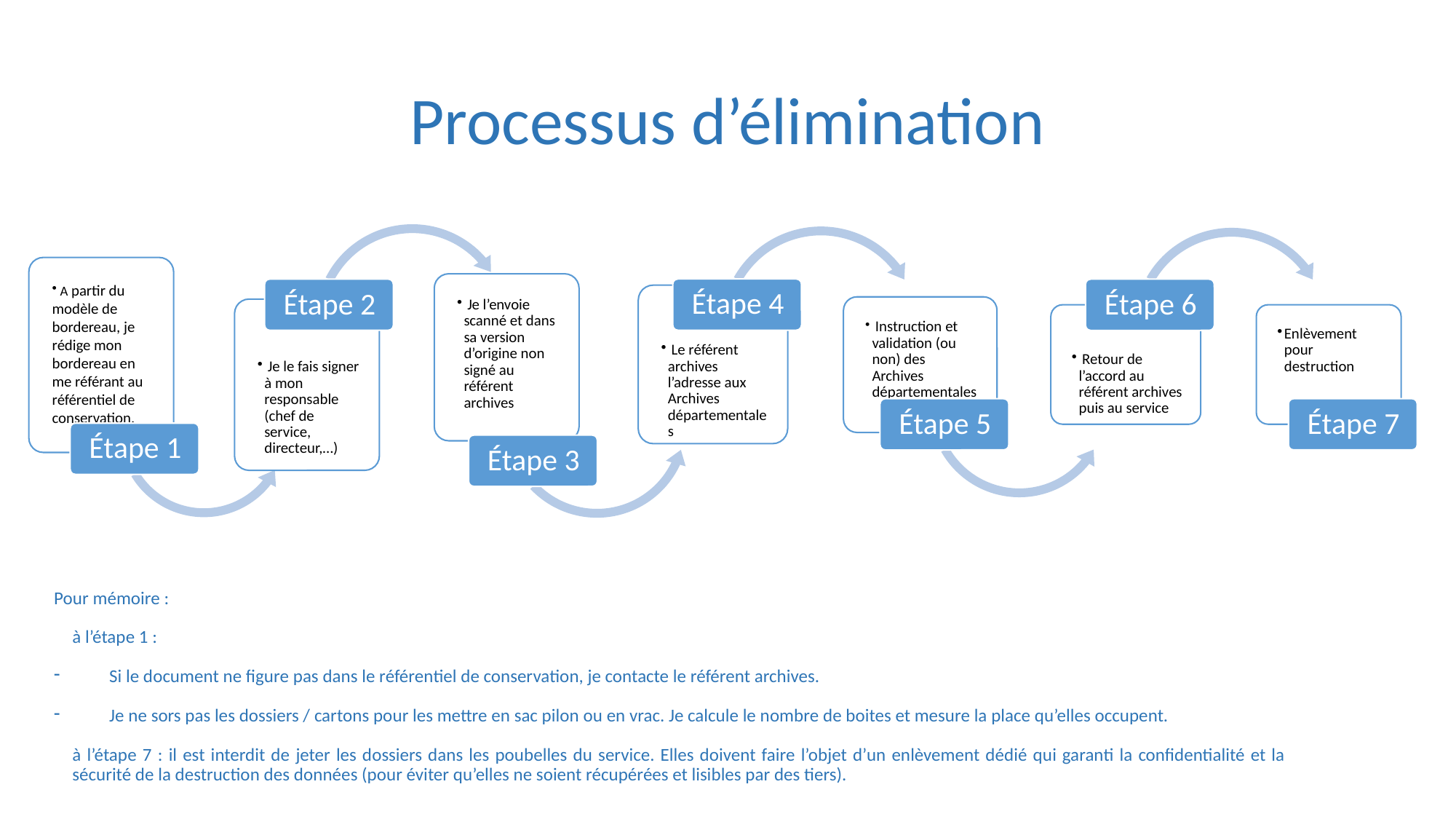

# Processus d’élimination
 A partir du modèle de bordereau, je rédige mon bordereau en me référant au référentiel de conservation,
Étape 1
 Je le fais signer à mon responsable (chef de service, directeur,…)
Étape 2
 Je l’envoie scanné et dans sa version d’origine non signé au référent archives
Étape 3
 Le référent archives l’adresse aux Archives départementales
Étape 4
 Instruction et validation (ou non) des Archives départementales
Étape 5
 Retour de l’accord au référent archives puis au service
Étape 6
Enlèvement pour destruction
Étape 7
Pour mémoire :

à l’étape 1 :

Si le document ne figure pas dans le référentiel de conservation, je contacte le référent archives.

Je ne sors pas les dossiers / cartons pour les mettre en sac pilon ou en vrac. Je calcule le nombre de boites et mesure la place qu’elles occupent.

à l’étape 7 : il est interdit de jeter les dossiers dans les poubelles du service. Elles doivent faire l’objet d’un enlèvement dédié qui garanti la confidentialité et la sécurité de la destruction des données (pour éviter qu’elles ne soient récupérées et lisibles par des tiers).